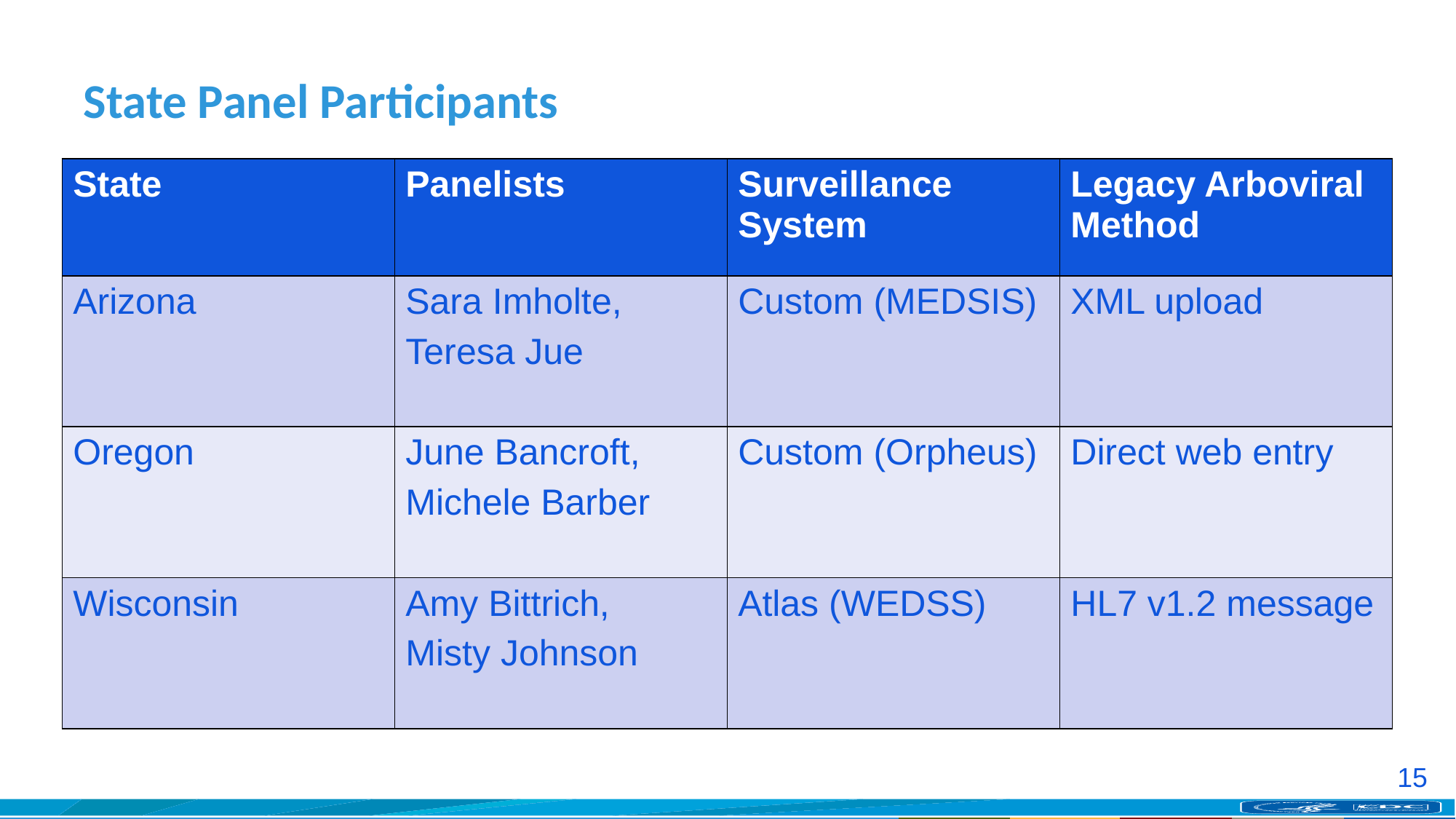

# State Panel Participants
| State | Panelists | Surveillance System | Legacy Arboviral Method |
| --- | --- | --- | --- |
| Arizona | Sara Imholte, Teresa Jue | Custom (MEDSIS) | XML upload |
| Oregon | June Bancroft, Michele Barber | Custom (Orpheus) | Direct web entry |
| Wisconsin | Amy Bittrich, Misty Johnson | Atlas (WEDSS) | HL7 v1.2 message |